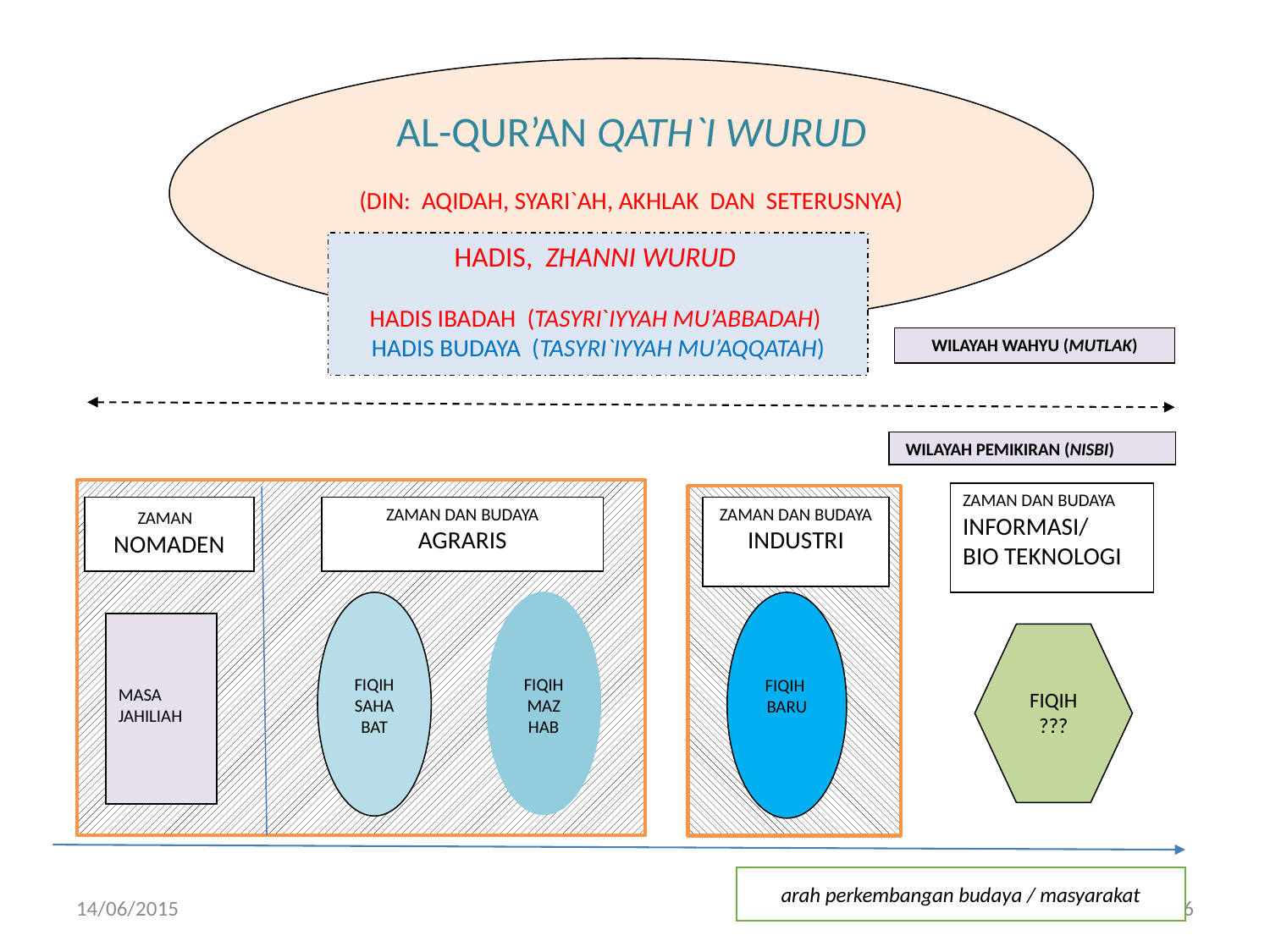

#

AL-QUR’AN QATH`I WURUD

(DIN:  AQIDAH, SYARI`AH, AKHLAK  DAN  SETERUSNYA)

HADIS,  ZHANNI WURUD

HADIS IBADAH  (TASYRI`IYYAH MU’ABBADAH)
HADIS BUDAYA  (TASYRI`IYYAH MU’AQQATAH)
WILAYAH WAHYU (MUTLAK)
 WILAYAH PEMIKIRAN (NISBI)

ZAMAN DAN BUDAYA INFORMASI/
BIO TEKNOLOGI

ZAMAN
NOMADEN

ZAMAN DAN BUDAYA
AGRARIS

ZAMAN DAN BUDAYA
INDUSTRI

FIQIH
SAHA
BAT

FIQIH
MAZ
HAB

FIQIH
BARU

MASA
JAHILIAH

FIQIH
???
arah perkembangan budaya / masyarakat
14/06/2015
26